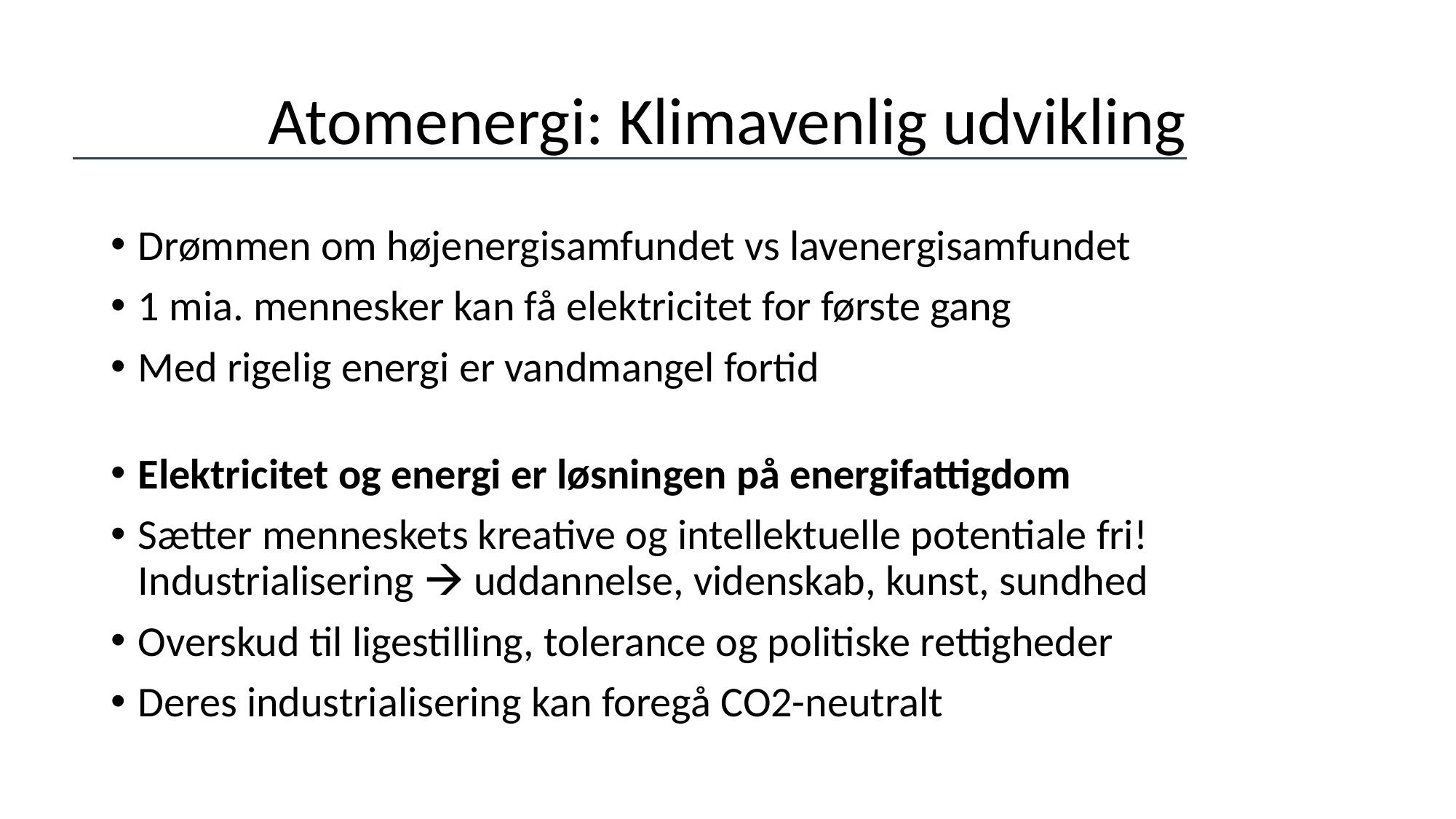

# Atomenergi: Klimavenlig udvikling
Drømmen om højenergisamfundet vs lavenergisamfundet
1 mia. mennesker kan få elektricitet for første gang
Med rigelig energi er vandmangel fortid
Elektricitet og energi er løsningen på energifattigdom
Sætter menneskets kreative og intellektuelle potentiale fri!
Industrialisering 🡪 uddannelse, videnskab, kunst, sundhed
Overskud til ligestilling, tolerance og politiske rettigheder
Deres industrialisering kan foregå CO2-neutralt